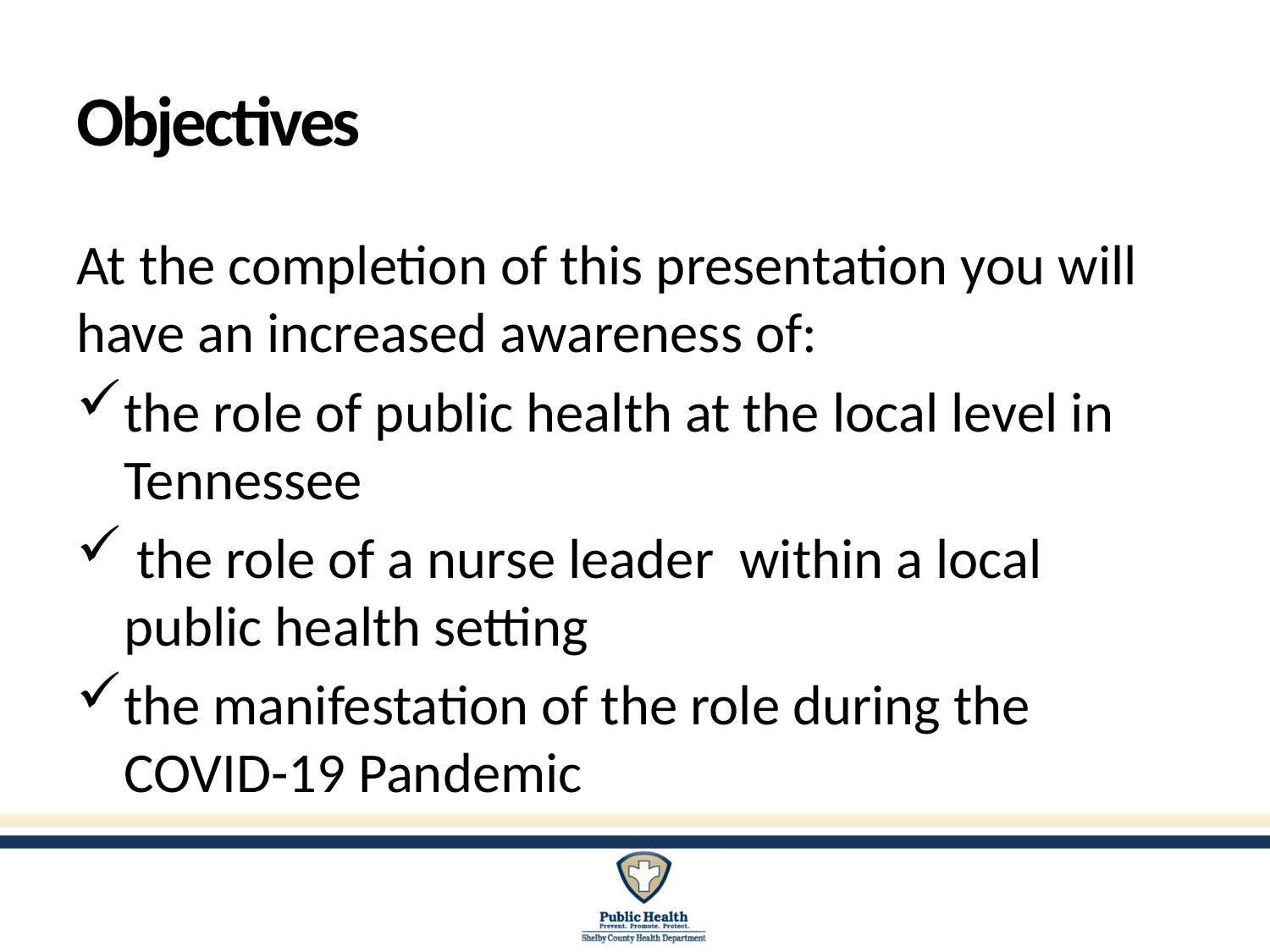

# Objectives
At the completion of this presentation you will have an increased awareness of:
the role of public health at the local level in Tennessee
 the role of a nurse leader  within a local public health setting
the manifestation of the role during the COVID-19 Pandemic